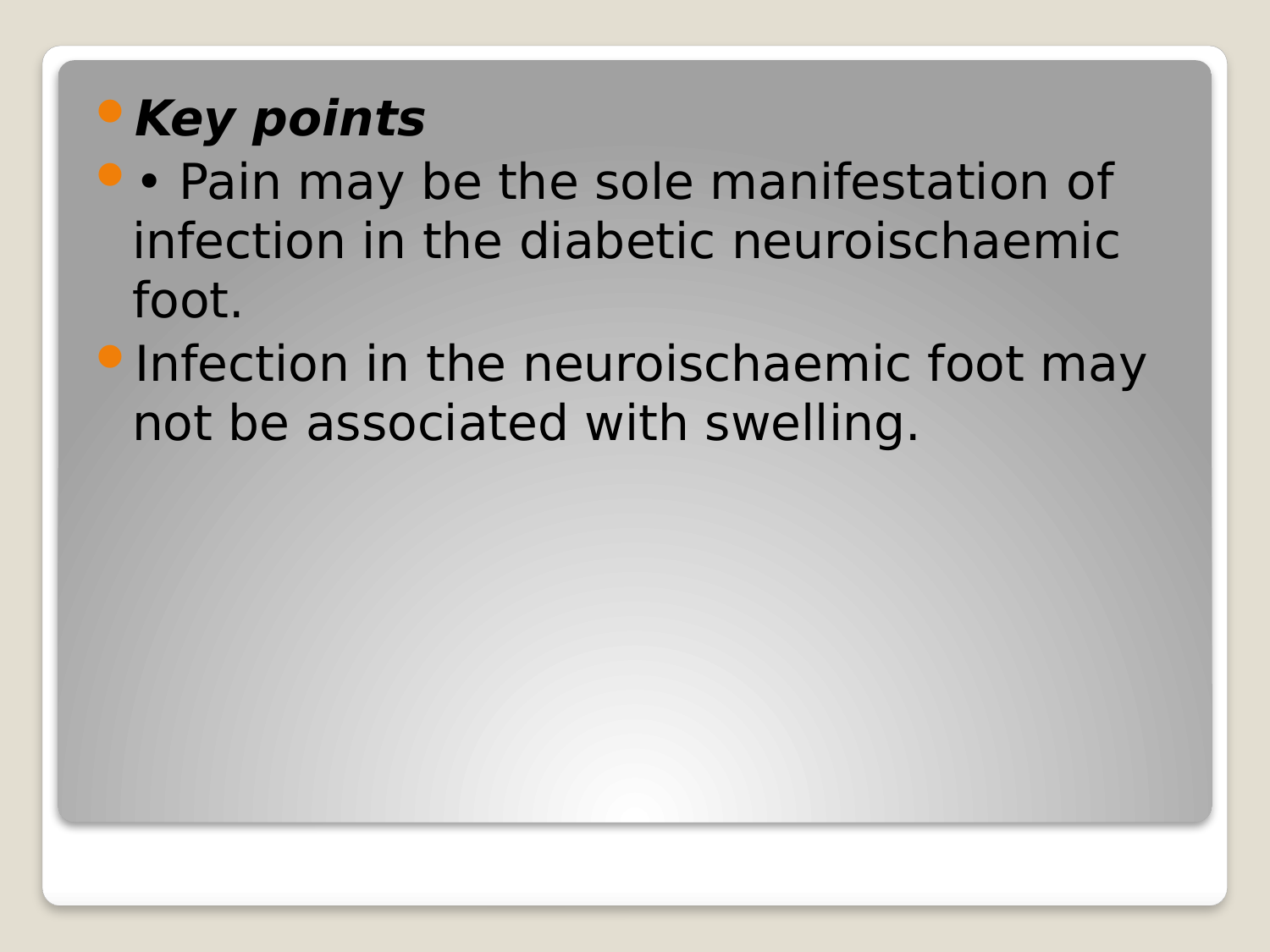

Key points
• Pain may be the sole manifestation of infection in the diabetic neuroischaemic foot.
Infection in the neuroischaemic foot may not be associated with swelling.
#